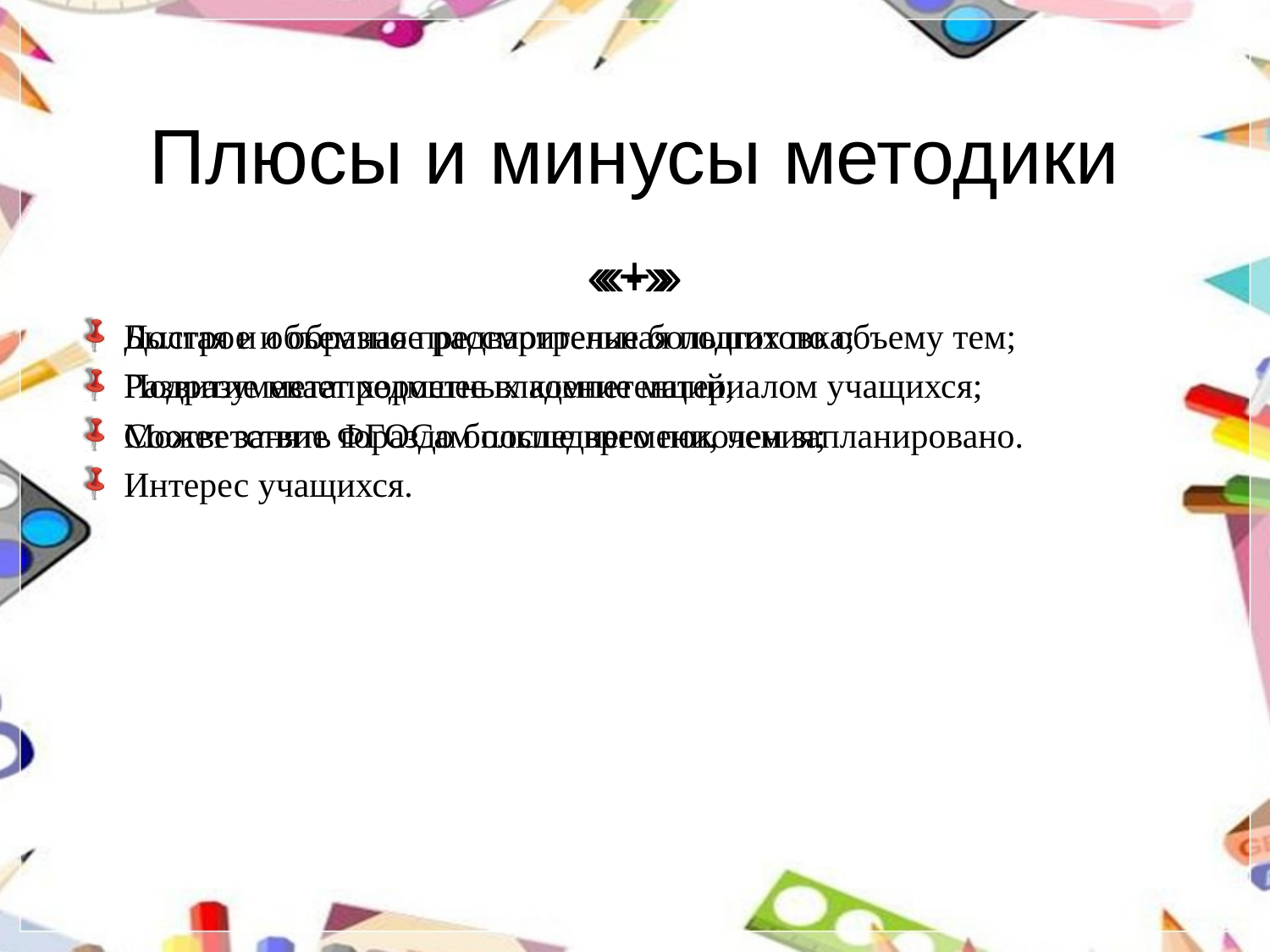

# Плюсы и минусы методики
«+»
Быстрое и образное рассмотрение больших по объему тем;
Развитие метапредметных компетенций;
Соответствие ФГОСам последнего поколения;
Интерес учащихся.
«-»
Долгая и объемная предварительная подготовка;
Подразумевает хорошее владение материалом учащихся;
Может занять гораздо больше времени, чем запланировано.